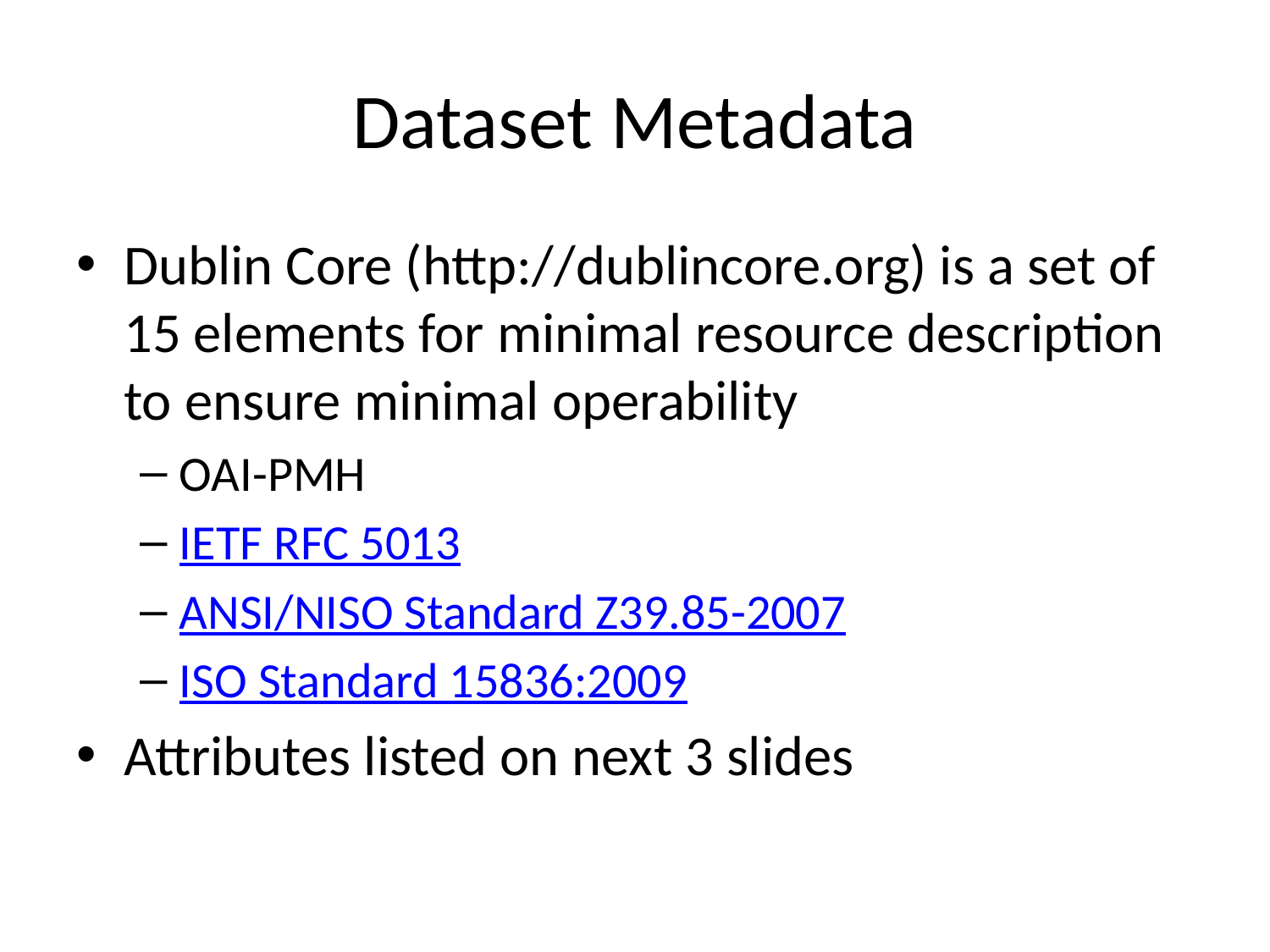

# Dataset Metadata
Dublin Core (http://dublincore.org) is a set of 15 elements for minimal resource description to ensure minimal operability
OAI-PMH
IETF RFC 5013
ANSI/NISO Standard Z39.85-2007
ISO Standard 15836:2009
Attributes listed on next 3 slides